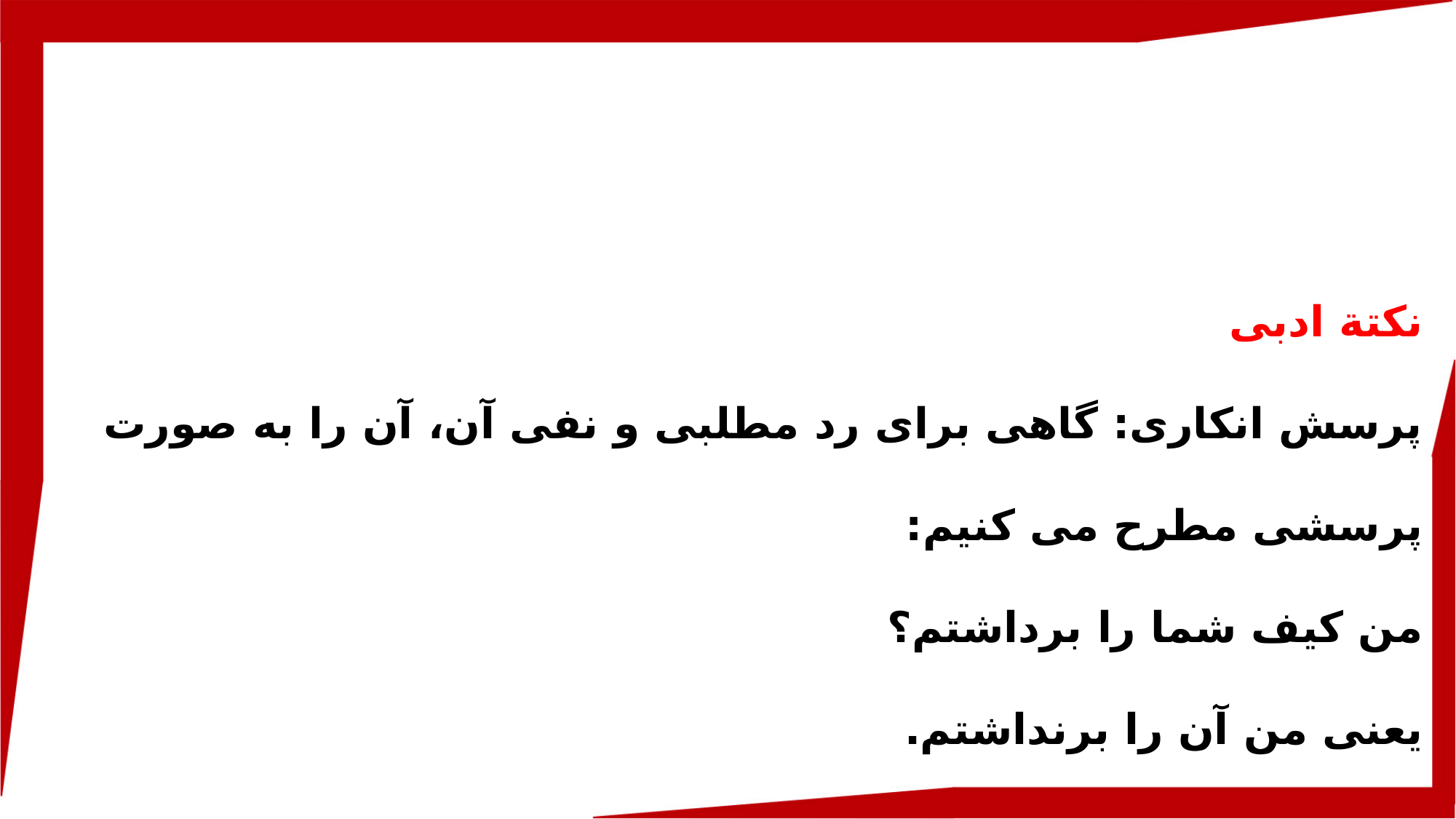

نکتة ادبی
پرسش انکاری: گاهی برای رد مطلبی و نفی آن، آن را به صورت پرسشی مطرح می کنیم:
من کیف شما را برداشتم؟
یعنی من آن را برنداشتم.